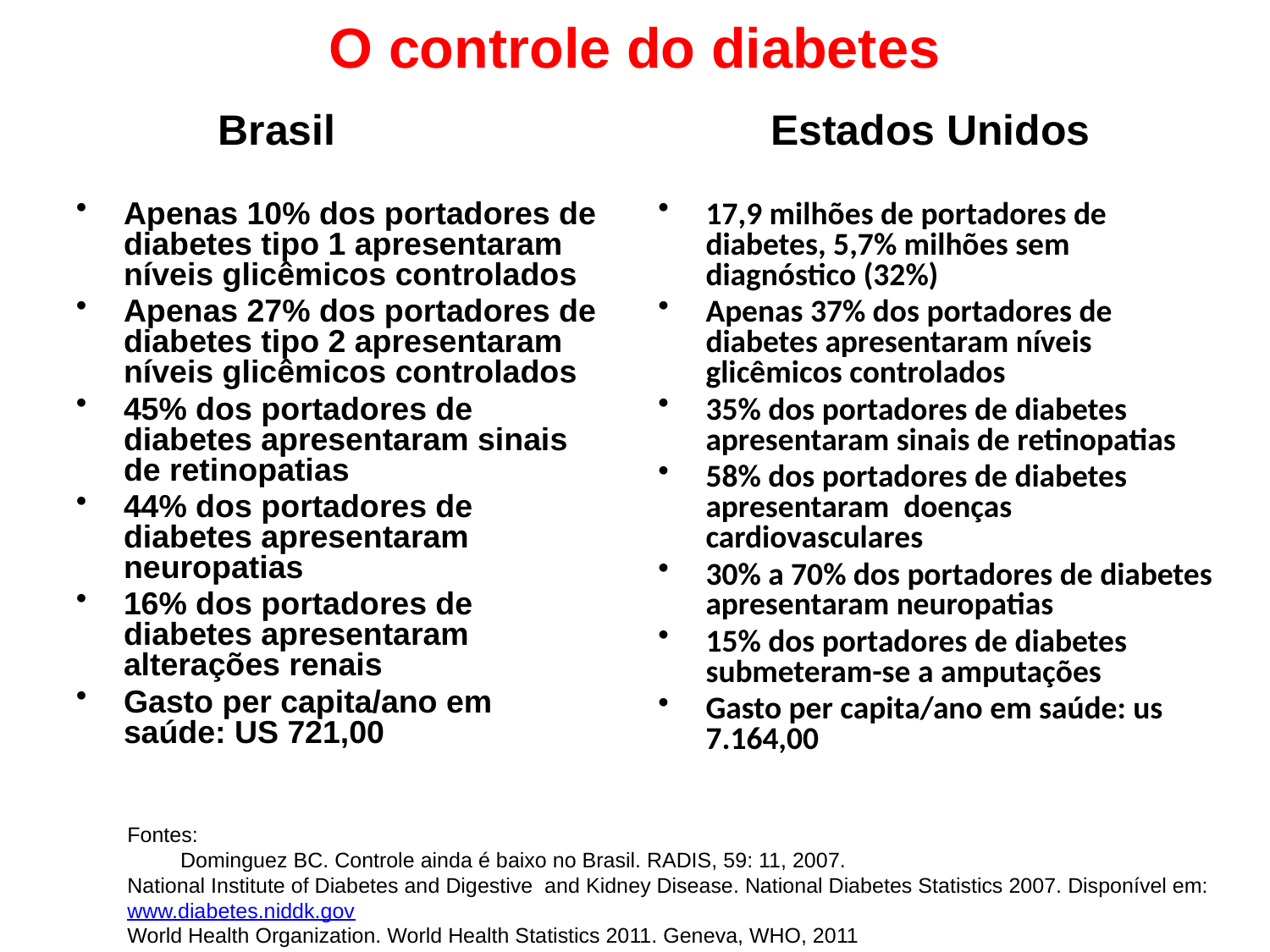

O controle do diabetes
            Brasil

Apenas 10% dos portadores de diabetes tipo 1 apresentaram níveis glicêmicos controlados
Apenas 27% dos portadores de diabetes tipo 2 apresentaram níveis glicêmicos controlados
45% dos portadores de diabetes apresentaram sinais de retinopatias
44% dos portadores de diabetes apresentaram neuropatias
16% dos portadores de diabetes apresentaram alterações renais
Gasto per capita/ano em saúde: US 721,00

              Estados Unidos

17,9 milhões de portadores de diabetes, 5,7% milhões sem diagnóstico (32%)
Apenas 37% dos portadores de diabetes apresentaram níveis glicêmicos controlados
35% dos portadores de diabetes apresentaram sinais de retinopatias
58% dos portadores de diabetes apresentaram  doenças cardiovasculares
30% a 70% dos portadores de diabetes apresentaram neuropatias
15% dos portadores de diabetes submeteram-se a amputações
Gasto per capita/ano em saúde: us 7.164,00

Fontes:                                                                                                                                                                                                    Dominguez BC. Controle ainda é baixo no Brasil. RADIS, 59: 11, 2007.
National Institute of Diabetes and Digestive  and Kidney Disease. National Diabetes Statistics 2007. Disponível em: www.diabetes.niddk.gov                                                                                                                                                           World Health Organization. World Health Statistics 2011. Geneva, WHO, 2011